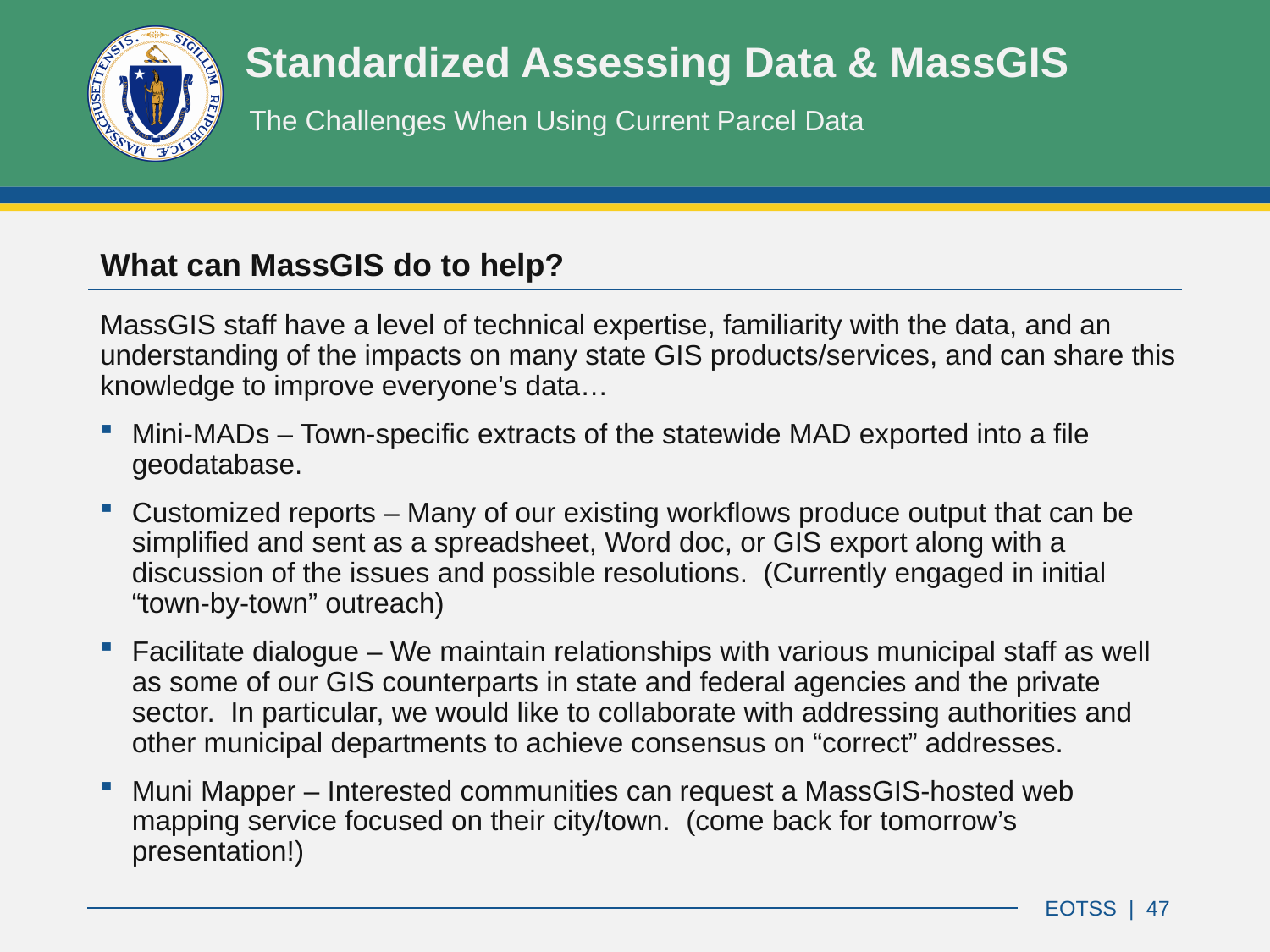

# Standardized Assessing Data & MassGIS
The Challenges When Using Current Parcel Data

| What can MassGIS do to help? |
| --- |
MassGIS staff have a level of technical expertise, familiarity with the data, and an understanding of the impacts on many state GIS products/services, and can share this knowledge to improve everyone’s data…
Mini-MADs – Town-specific extracts of the statewide MAD exported into a file geodatabase.
Customized reports – Many of our existing workflows produce output that can be simplified and sent as a spreadsheet, Word doc, or GIS export along with a discussion of the issues and possible resolutions.  (Currently engaged in initial “town-by-town” outreach)
Facilitate dialogue – We maintain relationships with various municipal staff as well as some of our GIS counterparts in state and federal agencies and the private sector.  In particular, we would like to collaborate with addressing authorities and other municipal departments to achieve consensus on “correct” addresses.
Muni Mapper – Interested communities can request a MassGIS-hosted web mapping service focused on their city/town.  (come back for tomorrow’s presentation!)
EOTSS  |  47